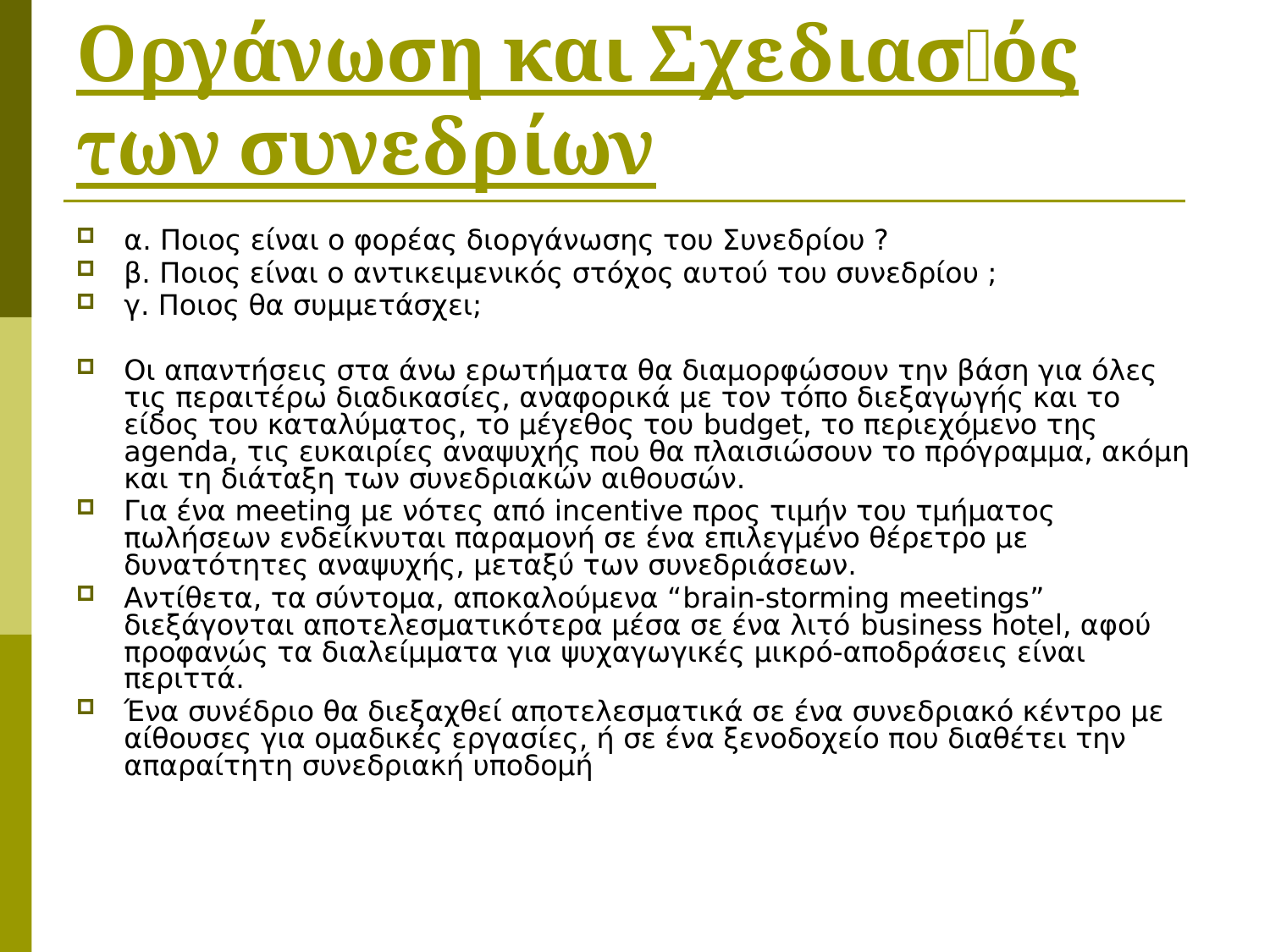

# Οργάνωση και Σχεδιασμός των συνεδρίων
α. Ποιος είναι ο φορέας διοργάνωσης του Συνεδρίου ?
β. Ποιος είναι ο αντικειμενικός στόχος αυτού του συνεδρίου ;
γ. Ποιος θα συμμετάσχει;

Οι απαντήσεις στα άνω ερωτήματα θα διαμορφώσουν την βάση για όλες τις περαιτέρω διαδικασίες, αναφορικά με τον τόπο διεξαγωγής και το είδος του καταλύματος, το μέγεθος του budget, το περιεχόμενο της agenda, τις ευκαιρίες αναψυχής που θα πλαισιώσουν το πρόγραμμα, ακόμη και τη διάταξη των συνεδριακών αιθουσών.
Για ένα meeting με νότες από incentive προς τιμήν του τμήματος πωλήσεων ενδείκνυται παραμονή σε ένα επιλεγμένο θέρετρο με δυνατότητες αναψυχής, μεταξύ των συνεδριάσεων.
Αντίθετα, τα σύντομα, αποκαλούμενα “brain-storming meetings” διεξάγονται αποτελεσματικότερα μέσα σε ένα λιτό business hotel, αφού προφανώς τα διαλείμματα για ψυχαγωγικές μικρό-αποδράσεις είναι περιττά.
Ένα συνέδριο θα διεξαχθεί αποτελεσματικά σε ένα συνεδριακό κέντρο με αίθουσες για ομαδικές εργασίες, ή σε ένα ξενοδοχείο που διαθέτει την απαραίτητη συνεδριακή υποδομή